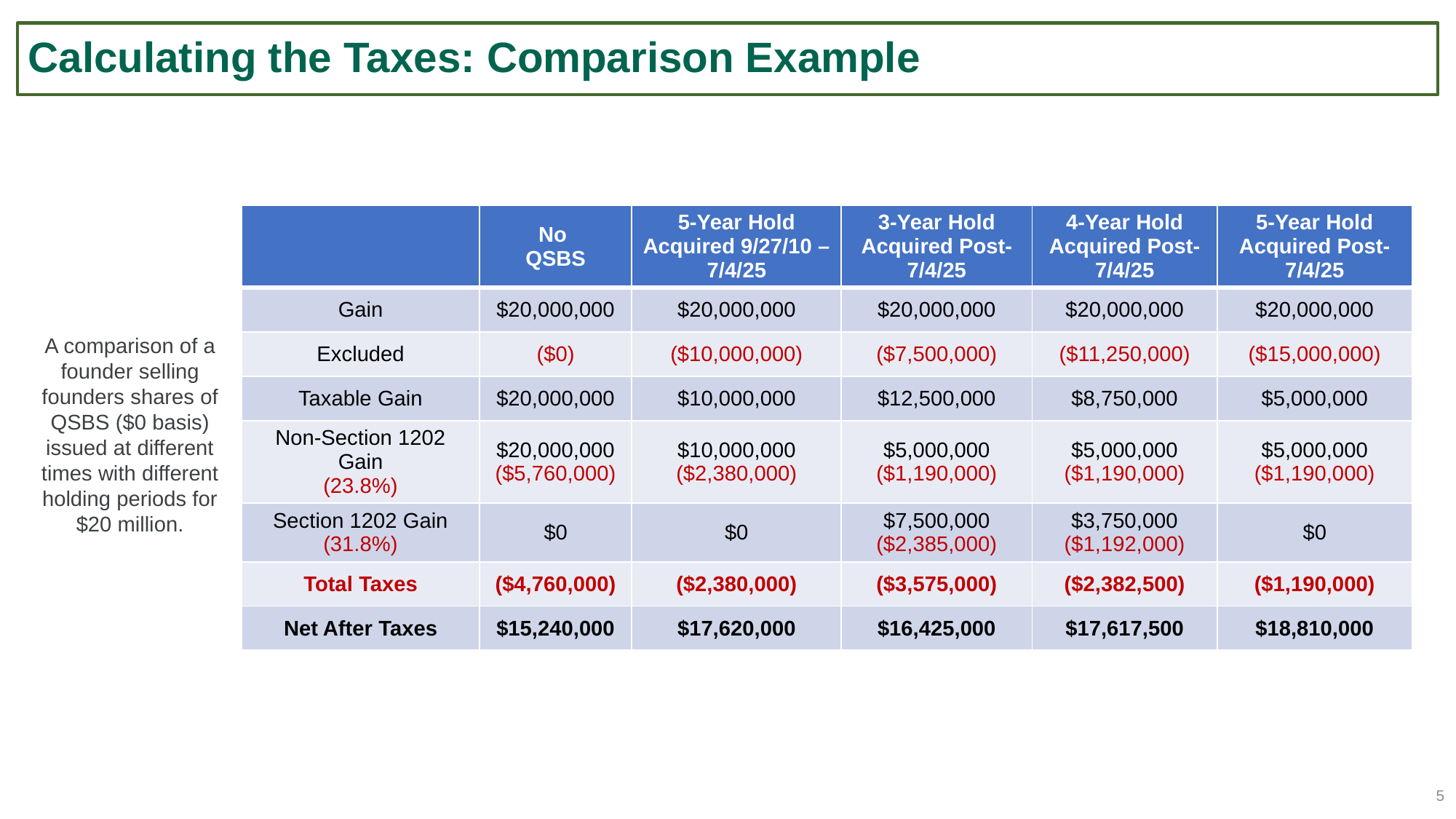

# Calculating the Taxes: Comparison Example
|  | No QSBS | 5-Year Hold Acquired 9/27/10 – 7/4/25 | 3-Year Hold Acquired Post- 7/4/25 | 4-Year Hold Acquired Post- 7/4/25 | 5-Year Hold Acquired Post- 7/4/25 |
| --- | --- | --- | --- | --- | --- |
| Gain | $20,000,000 | $20,000,000 | $20,000,000 | $20,000,000 | $20,000,000 |
| Excluded | ($0) | ($10,000,000) | ($7,500,000) | ($11,250,000) | ($15,000,000) |
| Taxable Gain | $20,000,000 | $10,000,000 | $12,500,000 | $8,750,000 | $5,000,000 |
| Non-Section 1202 Gain (23.8%) | $20,000,000 ($5,760,000) | $10,000,000 ($2,380,000) | $5,000,000 ($1,190,000) | $5,000,000 ($1,190,000) | $5,000,000 ($1,190,000) |
| Section 1202 Gain (31.8%) | $0 | $0 | $7,500,000 ($2,385,000) | $3,750,000 ($1,192,000) | $0 |
| Total Taxes | ($4,760,000) | ($2,380,000) | ($3,575,000) | ($2,382,500) | ($1,190,000) |
| Net After Taxes | $15,240,000 | $17,620,000 | $16,425,000 | $17,617,500 | $18,810,000 |
A comparison of a founder selling founders shares of QSBS ($0 basis) issued at different times with different holding periods for $20 million.
5